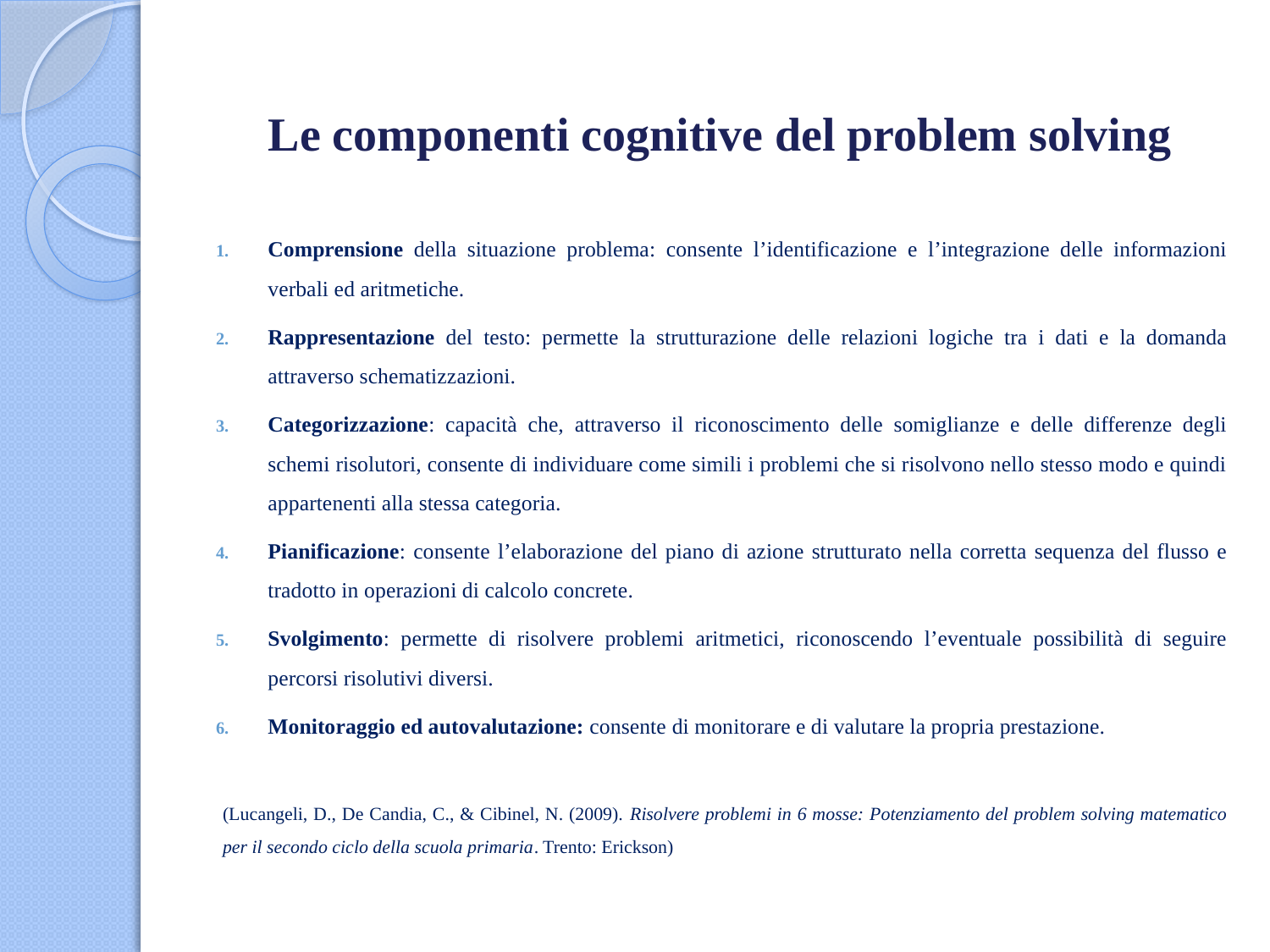

# Le componenti cognitive del problem solving
Comprensione della situazione problema: consente l’identificazione e l’integrazione delle informazioni verbali ed aritmetiche.
Rappresentazione del testo: permette la strutturazione delle relazioni logiche tra i dati e la domanda attraverso schematizzazioni.
Categorizzazione: capacità che, attraverso il riconoscimento delle somiglianze e delle differenze degli schemi risolutori, consente di individuare come simili i problemi che si risolvono nello stesso modo e quindi appartenenti alla stessa categoria.
Pianificazione: consente l’elaborazione del piano di azione strutturato nella corretta sequenza del flusso e tradotto in operazioni di calcolo concrete.
Svolgimento: permette di risolvere problemi aritmetici, riconoscendo l’eventuale possibilità di seguire percorsi risolutivi diversi.
Monitoraggio ed autovalutazione: consente di monitorare e di valutare la propria prestazione.

(Lucangeli, D., De Candia, C., & Cibinel, N. (2009). Risolvere problemi in 6 mosse: Potenziamento del problem solving matematico per il secondo ciclo della scuola primaria. Trento: Erickson)